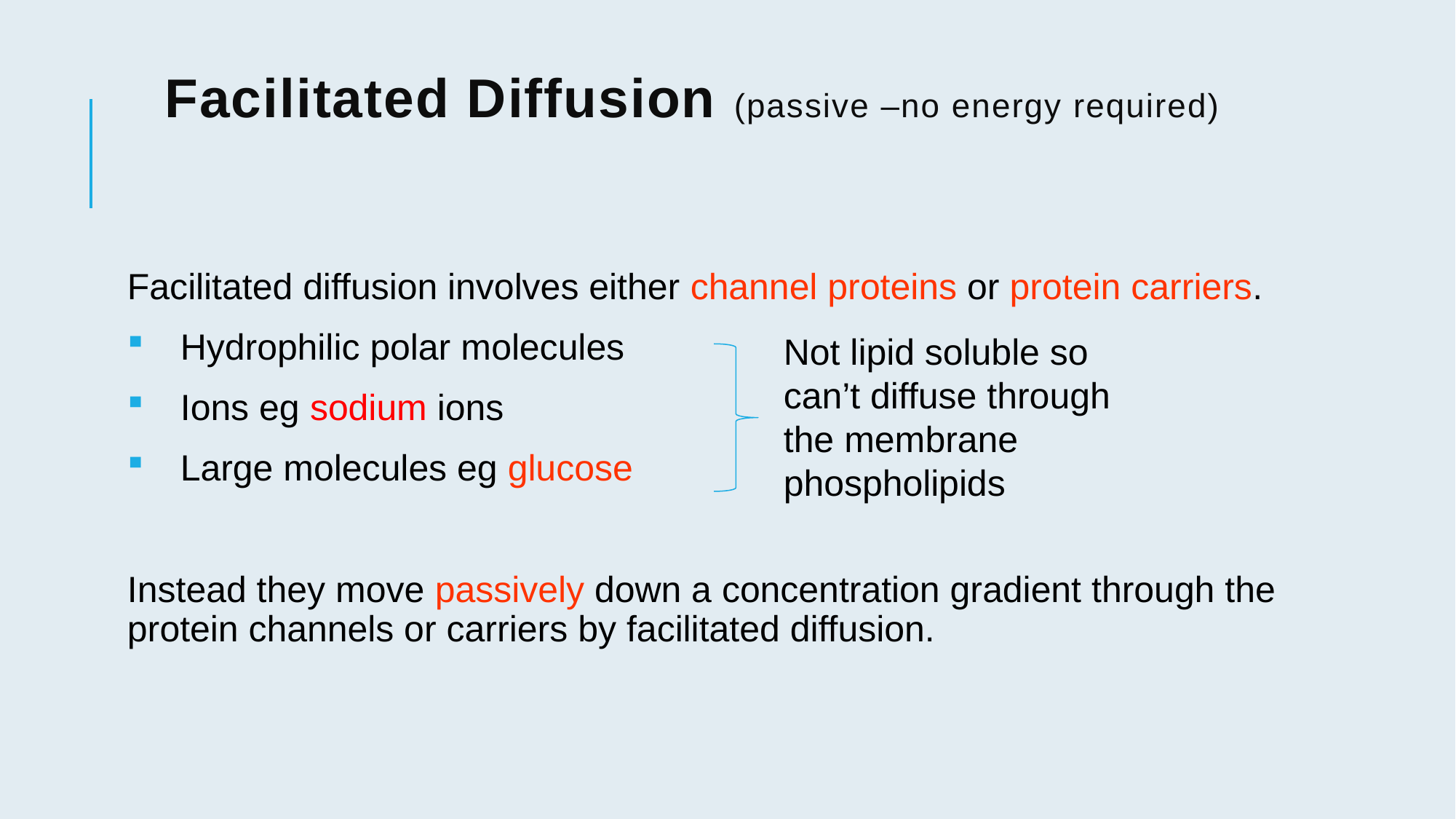

# Facilitated Diffusion (passive –no energy required)
Facilitated diffusion involves either channel proteins or protein carriers.
Hydrophilic polar molecules
Ions eg sodium ions
Large molecules eg glucose

Instead they move passively down a concentration gradient through the protein channels or carriers by facilitated diffusion.

Not lipid soluble so can’t diffuse through the membrane phospholipids